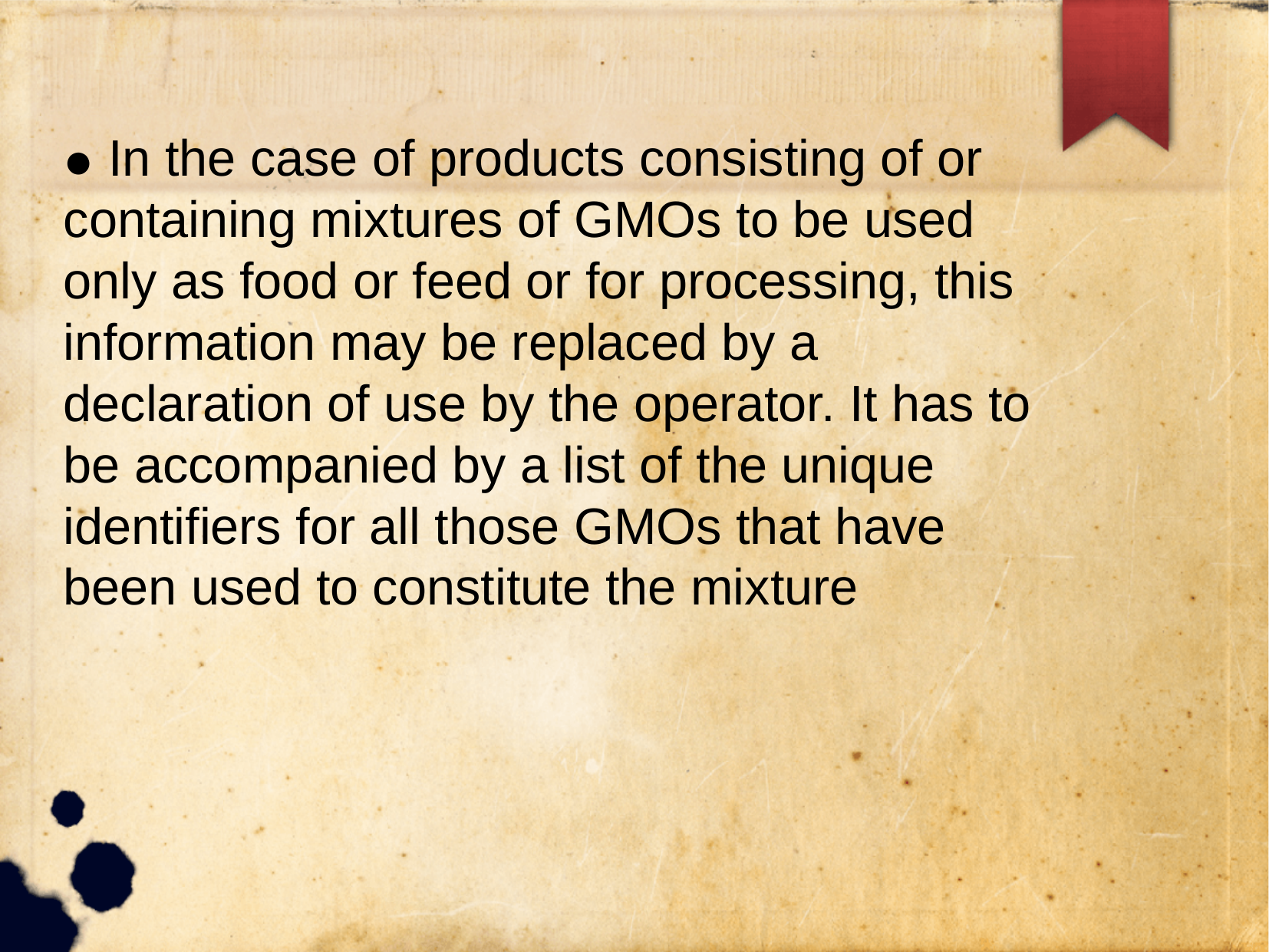

In the case of products consisting of or containing mixtures of GMOs to be used only as food or feed or for processing, this information may be replaced by a declaration of use by the operator. It has to be accompanied by a list of the unique identifiers for all those GMOs that have been used to constitute the mixture